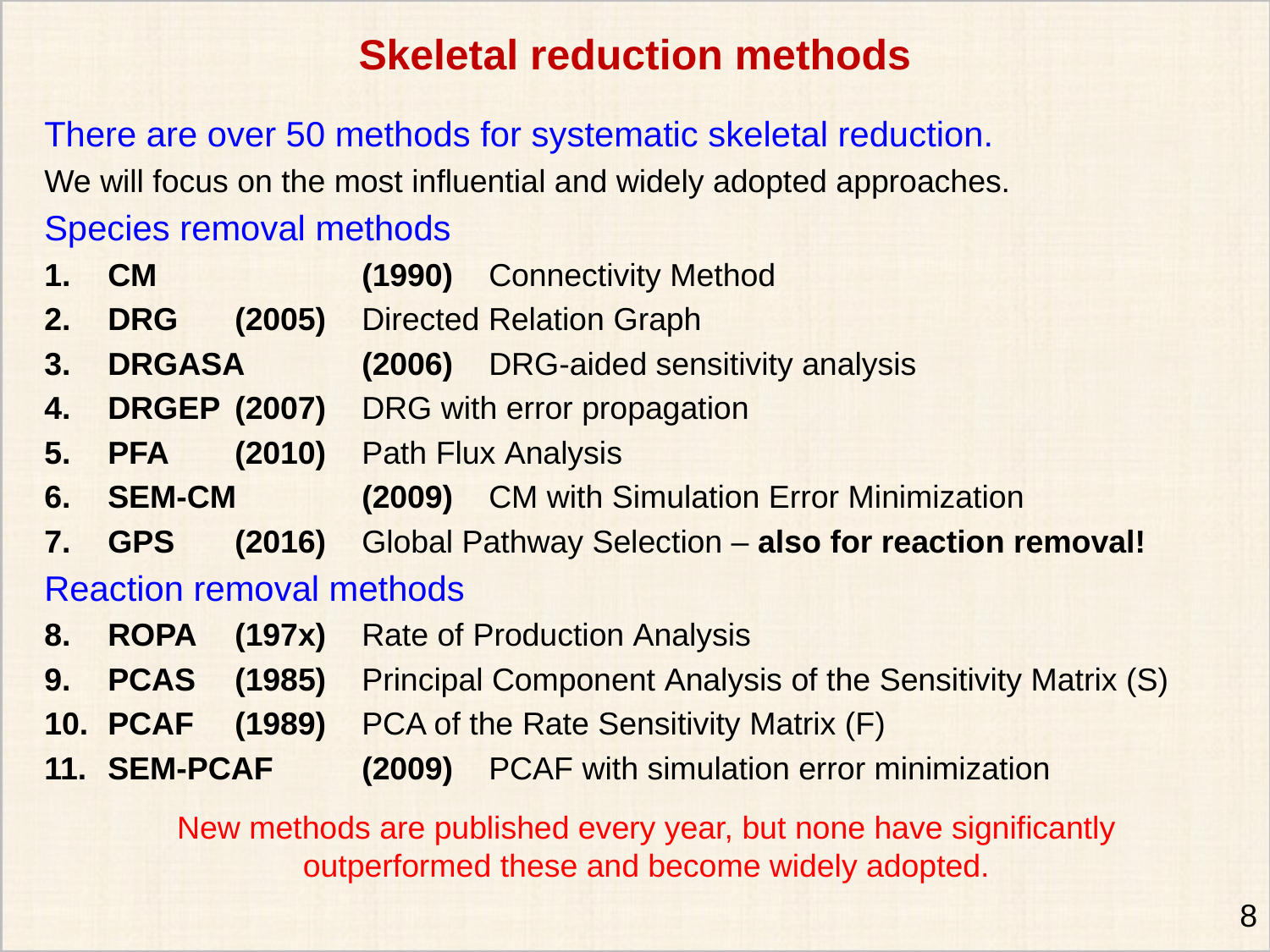

Skeletal reduction methods
There are over 50 methods for systematic skeletal reduction.
We will focus on the most influential and widely adopted approaches.
Species removal methods
CM 		(1990) 	Connectivity Method
DRG 	(2005) 	Directed Relation Graph
DRGASA 	(2006) 	DRG-aided sensitivity analysis
DRGEP 	(2007) 	DRG with error propagation
PFA 	(2010) 	Path Flux Analysis
SEM-CM 	(2009) 	CM with Simulation Error Minimization
GPS 	(2016)	Global Pathway Selection – also for reaction removal!
Reaction removal methods
ROPA 	(197x) 	Rate of Production Analysis
PCAS 	(1985) 	Principal Component Analysis of the Sensitivity Matrix (S)
PCAF 	(1989) 	PCA of the Rate Sensitivity Matrix (F)
SEM-PCAF 	(2009)	PCAF with simulation error minimization
New methods are published every year, but none have significantly
outperformed these and become widely adopted.
8